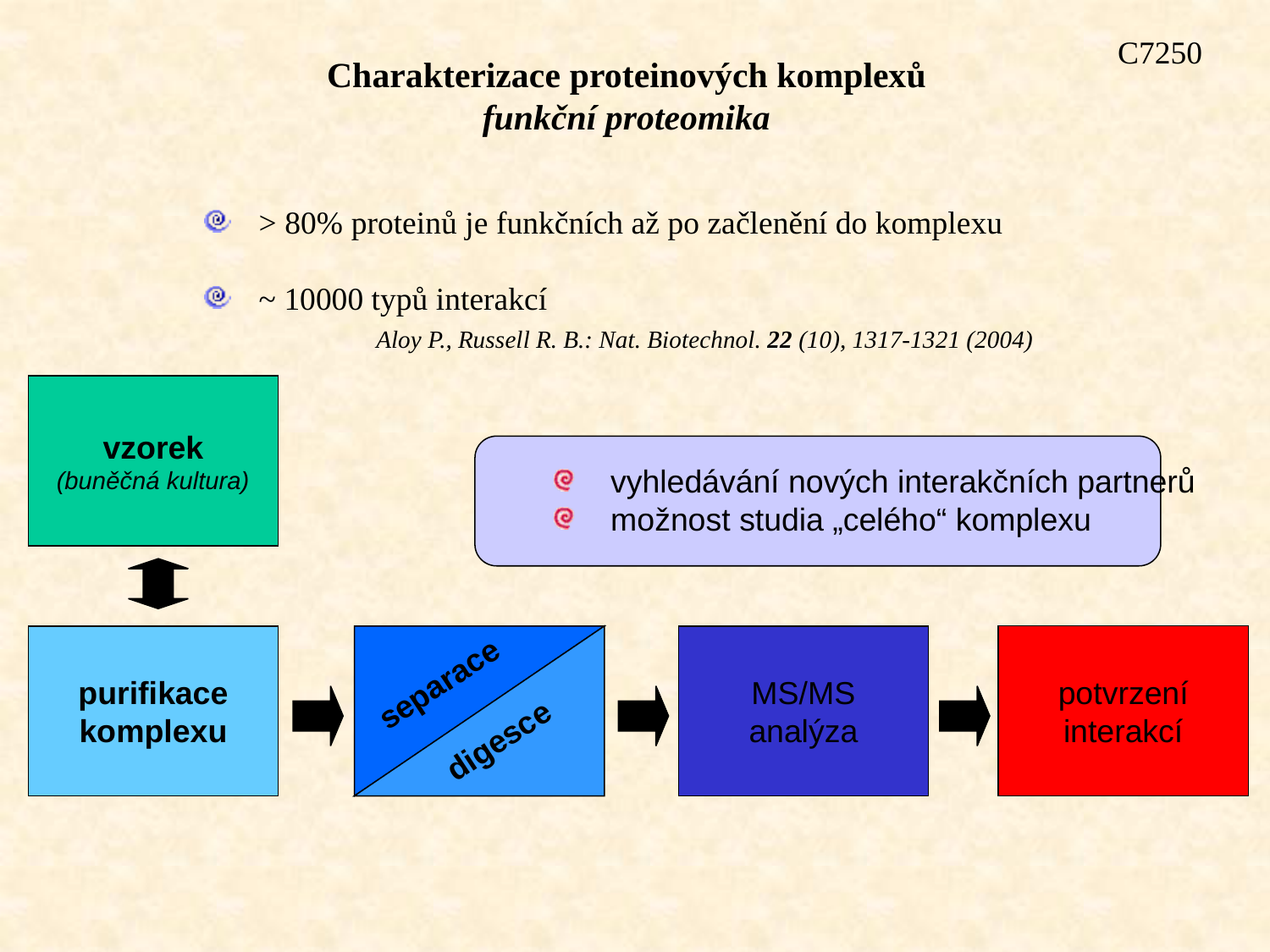

C7250
Charakterizace proteinových komplexů
funkční proteomika
   > 80% proteinů je funkčních až po začlenění do komplexu

   ~ 10000 typů interakcí
	     Aloy P., Russell R. B.: Nat. Biotechnol. 22 (10), 1317-1321 (2004)
vzorek
(buněčná kultura)

   vyhledávání nových interakčních partnerů
   možnost studia „celého“ komplexu

potvrzení
interakcí
purifikace
komplexu

separace
digesce
MS/MS
analýza